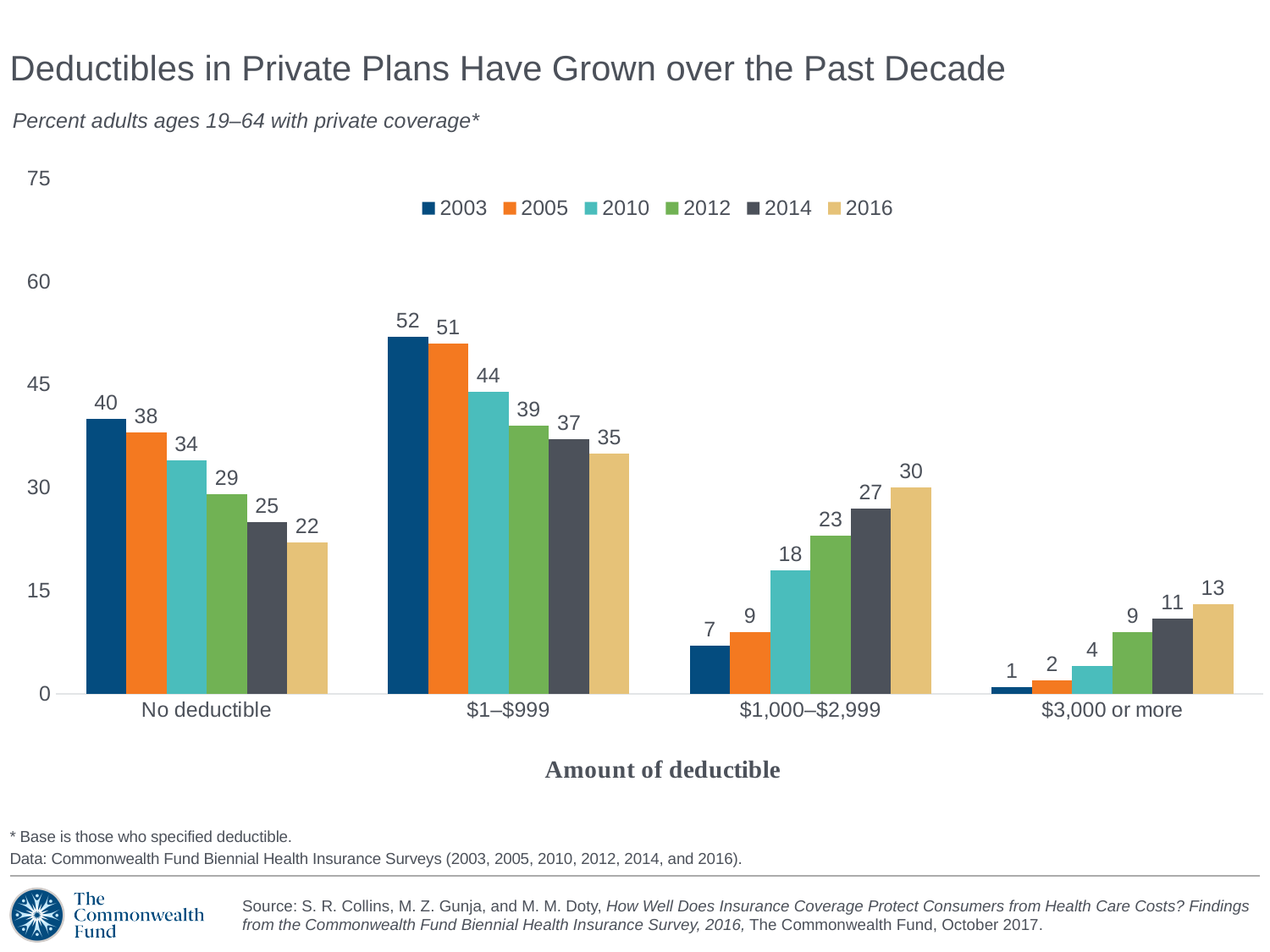

# Deductibles in Private Plans Have Grown over the Past Decade
Percent adults ages 19–64 with private coverage*

### Chart

| Category | 2003 | 2005 | 2010 | 2012 | 2014 | 2016 |
|---|---|---|---|---|---|---|
| No deductible | 40.0 | 38.0 | 34.0 | 29.0 | 25.0 | 22.0 |
| $1–$999 | 52.0 | 51.0 | 44.0 | 39.0 | 37.0 | 35.0 |
| $1,000–$2,999 | 7.0 | 9.0 | 18.0 | 23.0 | 27.0 | 30.0 |
| $3,000 or more | 1.0 | 2.0 | 4.0 | 9.0 | 11.0 | 13.0 |
* Base is those who specified deductible.
Data: Commonwealth Fund Biennial Health Insurance Surveys (2003, 2005, 2010, 2012, 2014, and 2016).